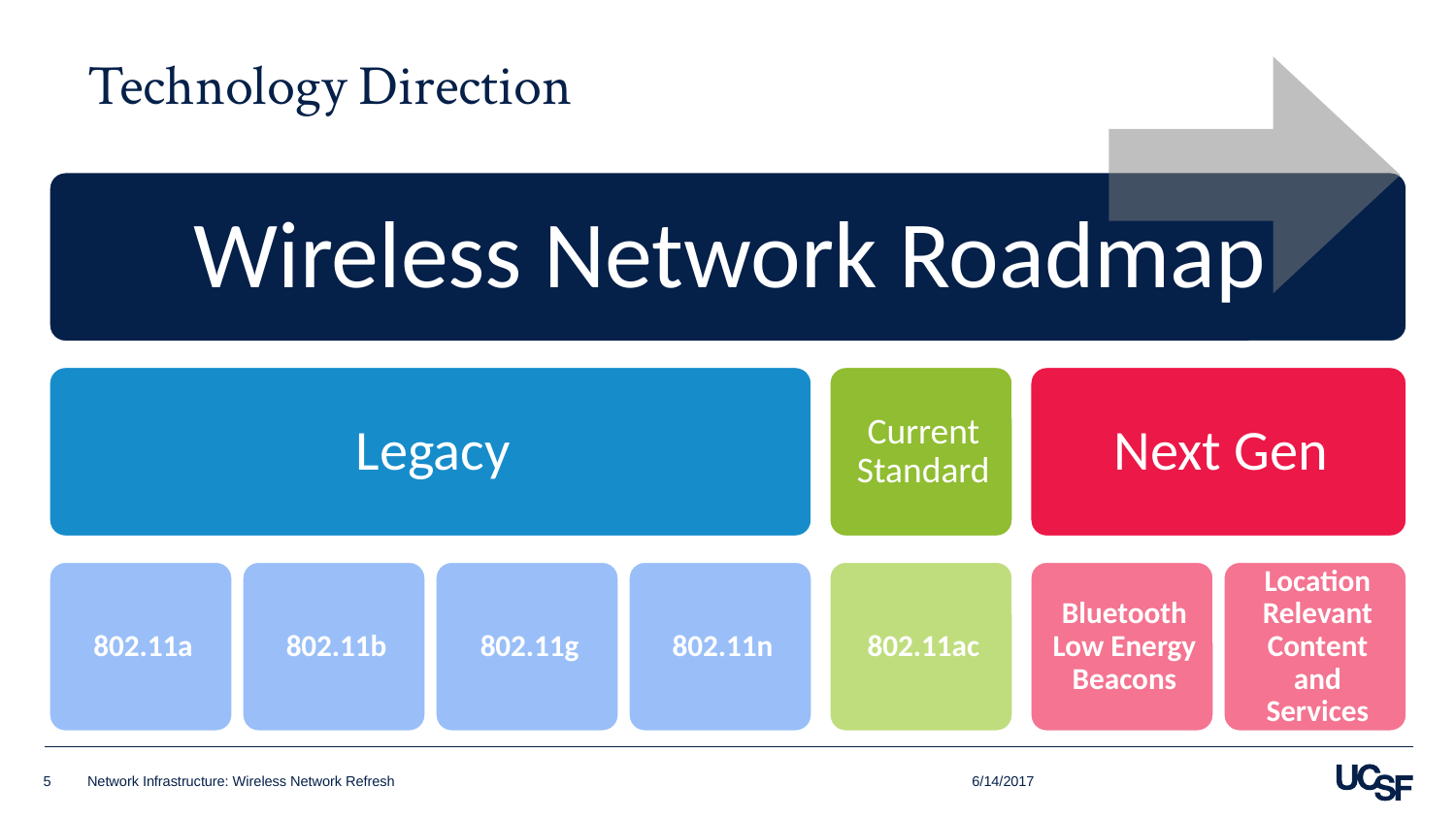

# Technology Direction

Wireless Network Roadmap
Legacy
802.11a
802.11b
802.11g
802.11n
Current Standard
802.11ac
Next Gen
Bluetooth Low Energy Beacons
Location Relevant Content and Services
6/14/2017
5
Network Infrastructure: Wireless Network Refresh